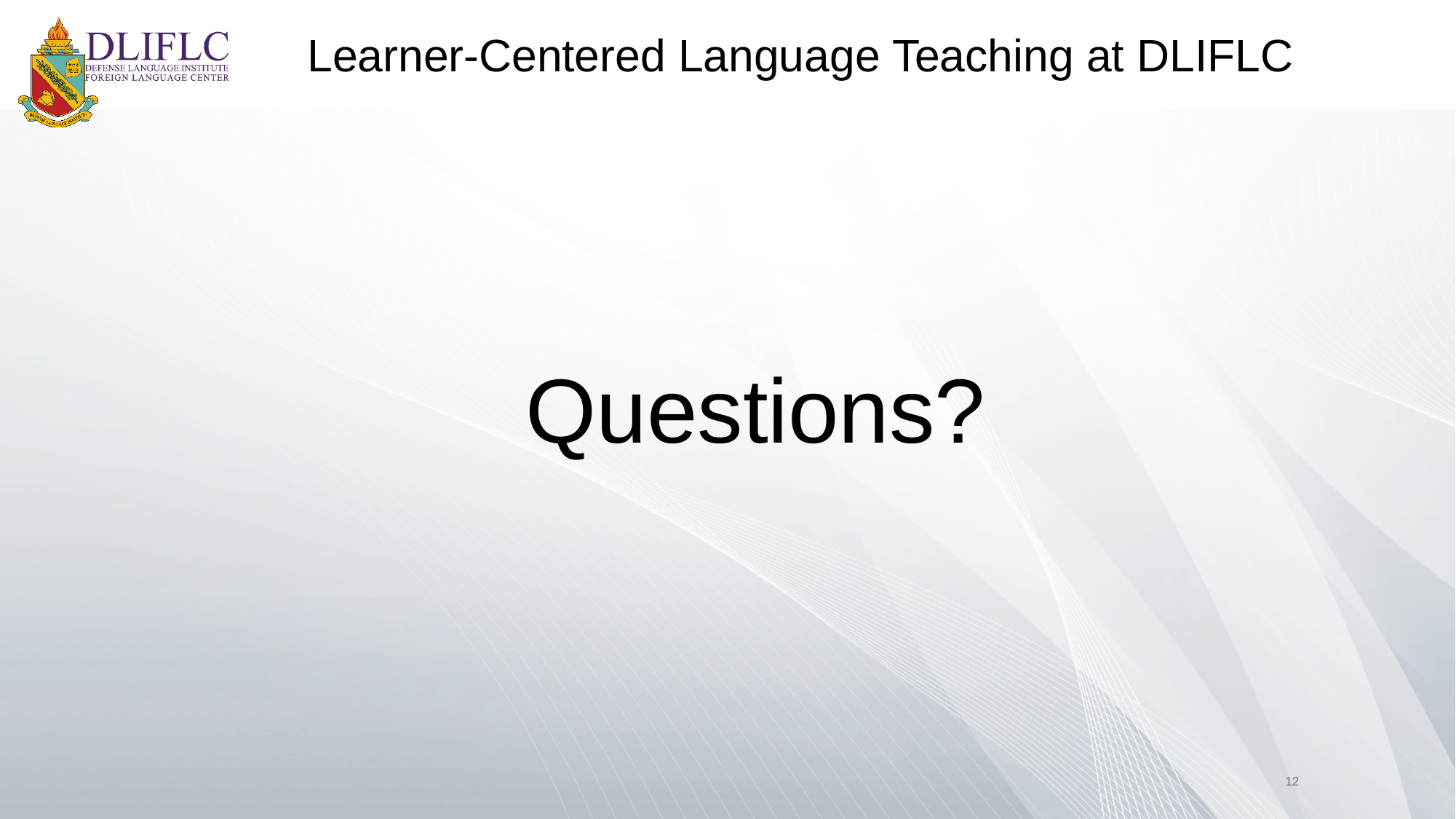

Learner-Centered Language Teaching at DLIFLC
Questions?

12